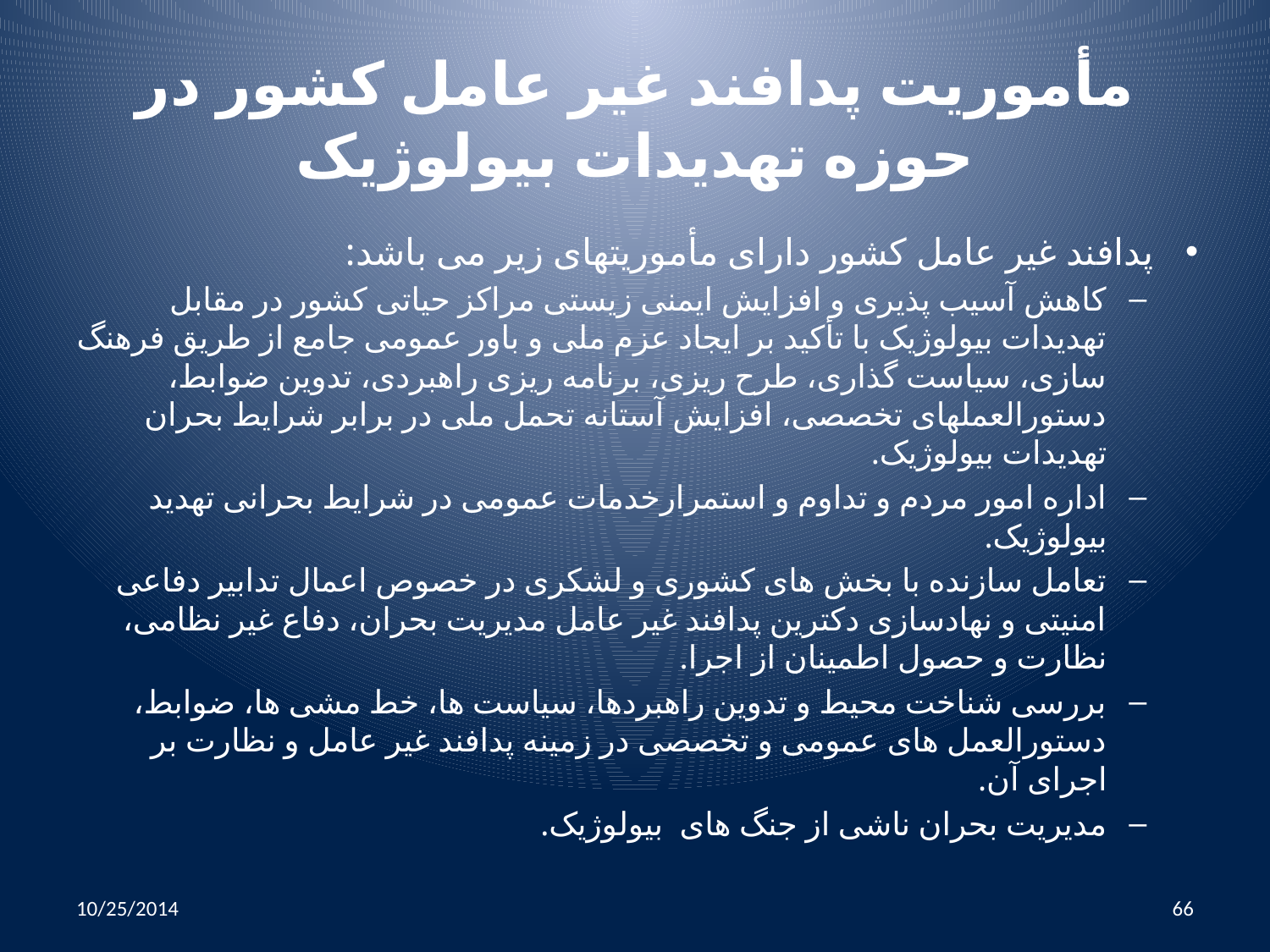

# مأموریت پدافند غیر عامل کشور در حوزه تهدیدات بیولوژیک
پدافند غیر عامل کشور دارای مأموریتهای زیر می باشد:
کاهش آسیب پذیری و افزایش ایمنی زیستی مراکز حیاتی کشور در مقابل تهدیدات بیولوژیک با تأکید بر ایجاد عزم ملی و باور عمومی جامع از طریق فرهنگ سازی، سیاست گذاری، طرح ریزی، برنامه ریزی راهبردی، تدوین ضوابط، دستورالعملهای تخصصی، افزایش آستانه تحمل ملی در برابر شرایط بحران تهدیدات بیولوژیک.
اداره امور مردم و تداوم و استمرارخدمات عمومی در شرایط بحرانی تهدید بیولوژیک.
تعامل سازنده با بخش های کشوری و لشکری در خصوص اعمال تدابیر دفاعی امنیتی و نهادسازی دکترین پدافند غیر عامل مدیریت بحران، دفاع غیر نظامی، نظارت و حصول اطمینان از اجرا.
بررسی شناخت محیط و تدوین راهبردها، سیاست ها، خط مشی ها، ضوابط، دستورالعمل های عمومی و تخصصی در زمینه پدافند غیر عامل و نظارت بر اجرای آن.
مدیریت بحران ناشی از جنگ های  بیولوژیک.

10/25/2014
66